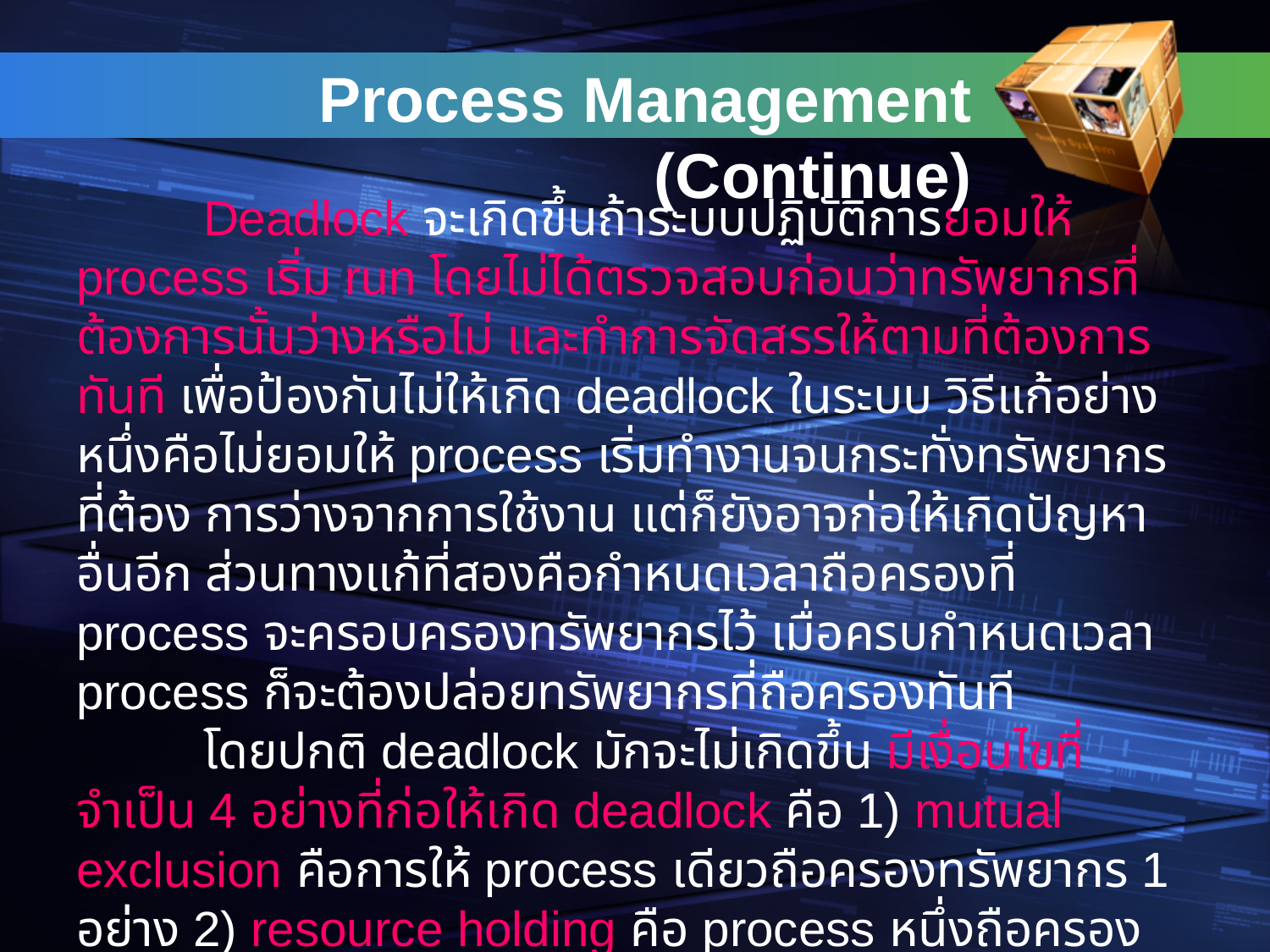

Process Management (Continue)
# Deadlock จะเกิดขึ้นถ้าระบบปฏิบัติการยอมให้ process เริ่ม run โดยไม่ได้ตรวจสอบก่อนว่าทรัพยากรที่ต้องการนั้นว่างหรือไม่ และทำการจัดสรรให้ตามที่ต้องการทันที เพื่อป้องกันไม่ให้เกิด deadlock ในระบบ วิธีแก้อย่างหนึ่งคือไม่ยอมให้ process เริ่มทำงานจนกระทั่งทรัพยากรที่ต้อง การว่างจากการใช้งาน แต่ก็ยังอาจก่อให้เกิดปัญหาอื่นอีก ส่วนทางแก้ที่สองคือกำหนดเวลาถือครองที่ process จะครอบครองทรัพยากรไว้ เมื่อครบกำหนดเวลา process ก็จะต้องปล่อยทรัพยากรที่ถือครองทันที โดยปกติ deadlock มักจะไม่เกิดขึ้น มีเงื่อนไขที่จำเป็น 4 อย่างที่ก่อให้เกิด deadlock คือ 1) mutual exclusion คือการให้ process เดียวถือครองทรัพยากร 1 อย่าง 2) resource holding คือ process หนึ่งถือครองทรัพยากรแม้จะไม่ได้ใช้และจะปลดปล่อยต่อเมื่อได้ถือครองทรัพยากรอื่น 3) no pre-emption คือระบบปฏิบัติการไม่สามารถดึงเอาทรัพยากรกลับได้